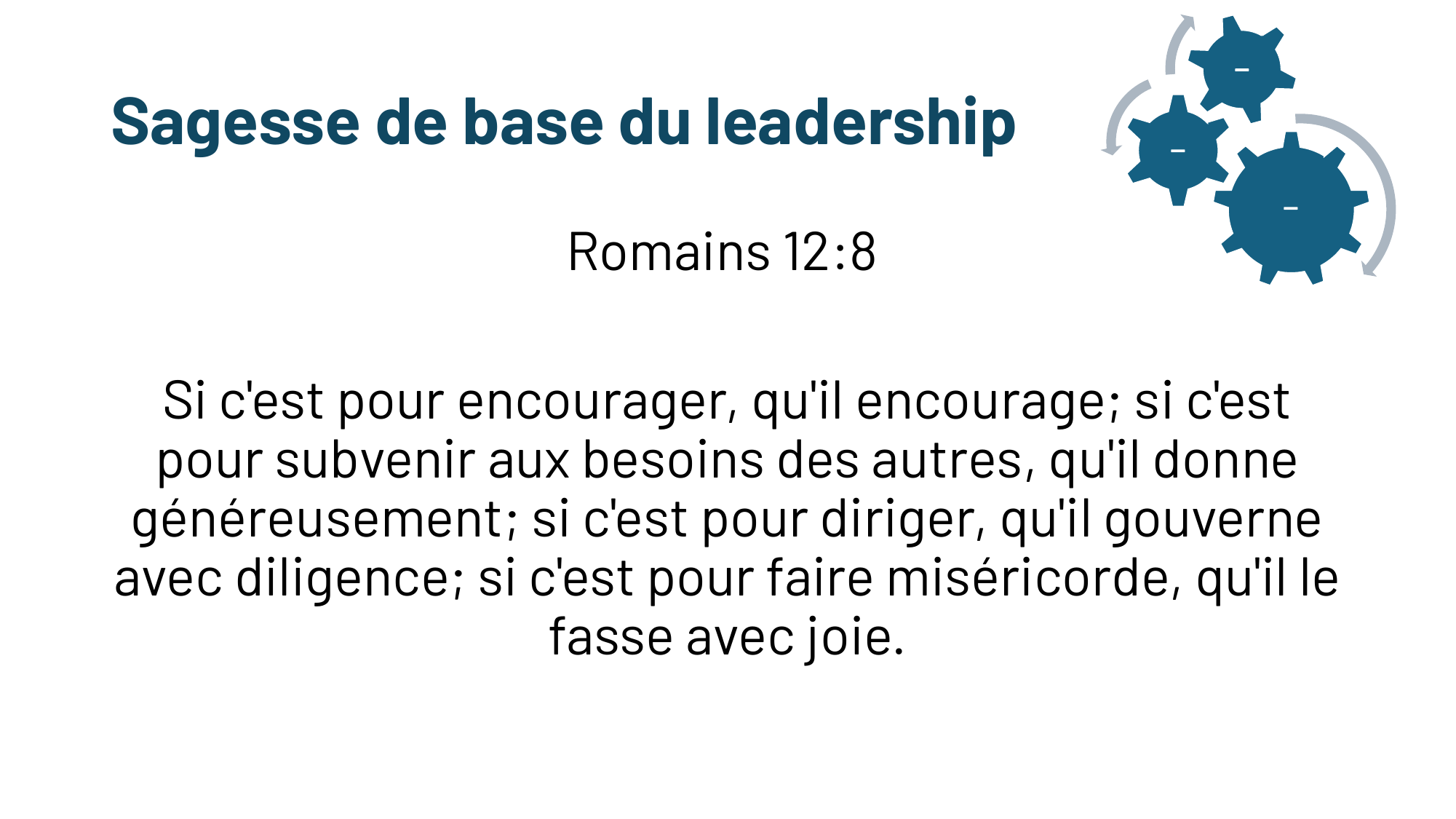

-
-
-
# Sagesse de base du leadership
Romains 12:8

Si c'est pour encourager, qu'il encourage; si c'est pour subvenir aux besoins des autres, qu'il donne généreusement; si c'est pour diriger, qu'il gouverne avec diligence; si c'est pour faire miséricorde, qu'il le fasse avec joie.